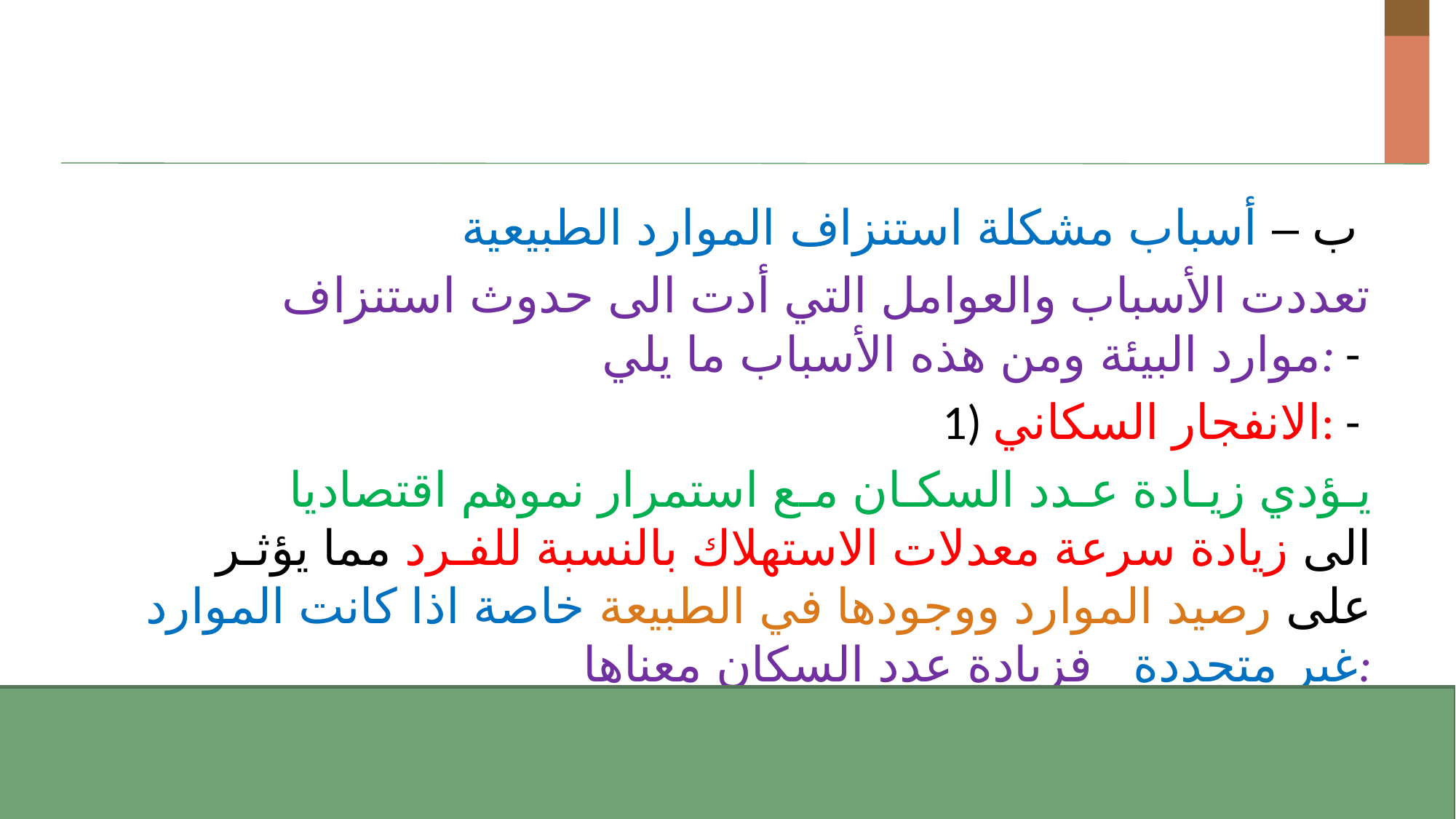

#
   ب – أسباب مشكلة استنزاف الموارد الطبيعية
           تعددت الأسباب والعوامل التي أدت الى حدوث استنزاف موارد البيئة ومن هذه الأسباب ما يلي: -
1) الانفجار السكاني: -
	         يـؤدي زيـادة عـدد السكـان مـع استمرار نموهم اقتصاديا  الى زيادة سرعة معدلات الاستهلاك بالنسبة للفـرد مما يؤثـر على رصيد الموارد ووجودها في الطبيعة خاصة اذا كانت الموارد غير متجددة   فزيادة عدد السكان معناها:

12